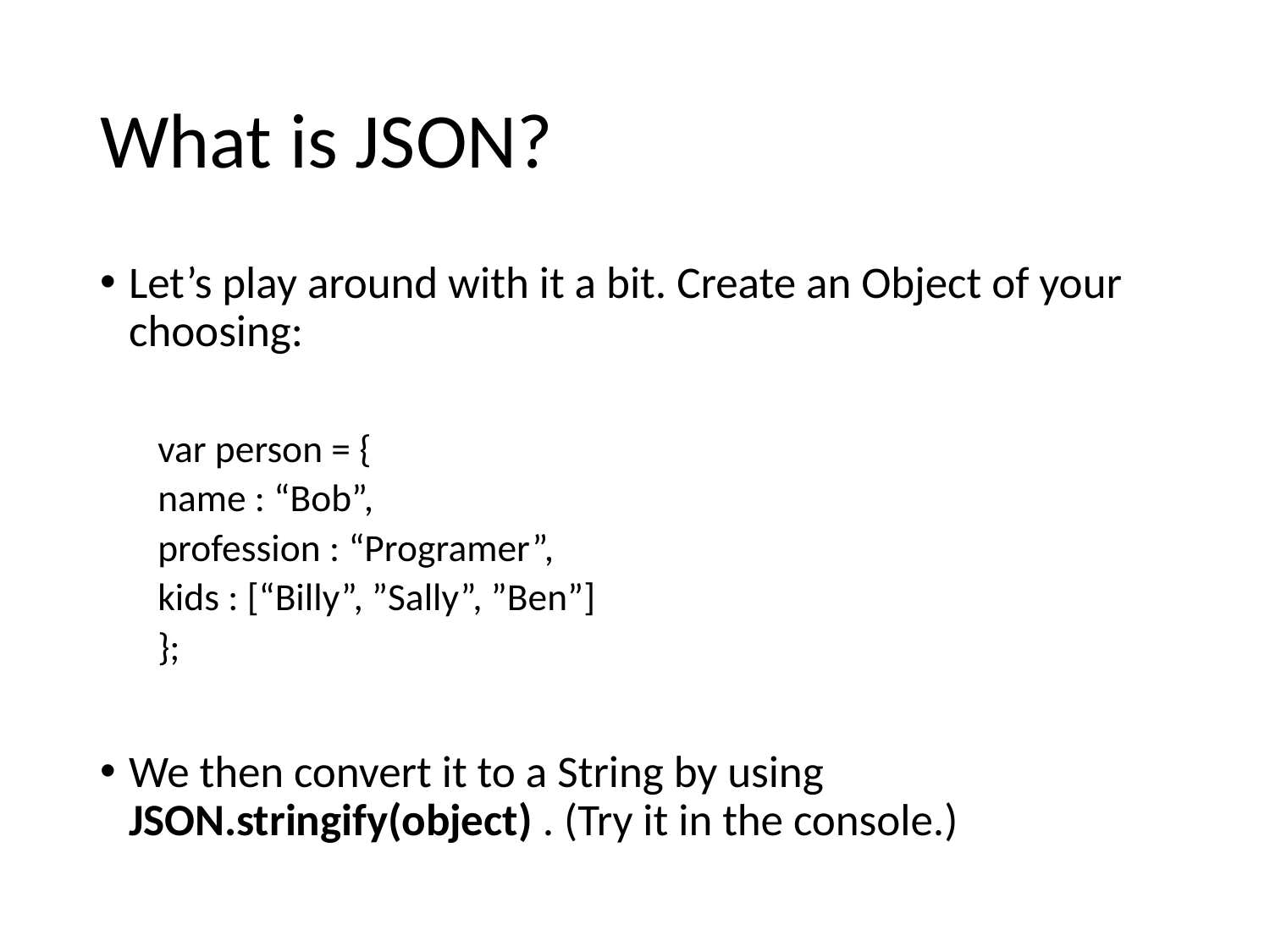

# What is JSON?
Let’s play around with it a bit. Create an Object of your choosing:

var person = {
	name : “Bob”,
	profession : “Programer”,
	kids : [“Billy”, ”Sally”, ”Ben”]
};

We then convert it to a String by using JSON.stringify(object) . (Try it in the console.)